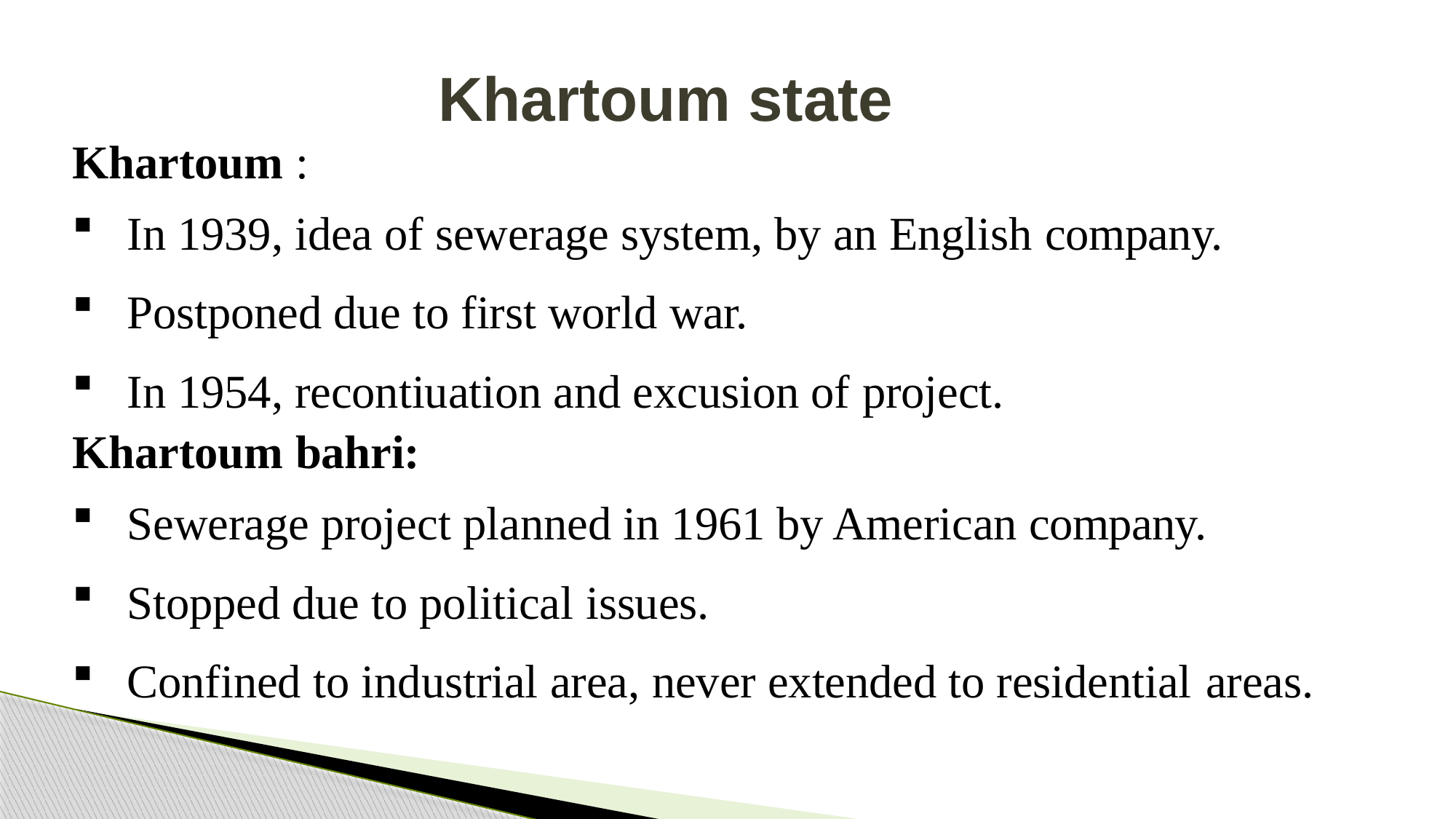

# Khartoum state
Khartoum :
In 1939, idea of sewerage system, by an English company.
Postponed due to first world war.
In 1954, recontiuation and excusion of project.
Khartoum bahri:
Sewerage project planned in 1961 by American company.
Stopped due to political issues.
Confined to industrial area, never extended to residential areas.